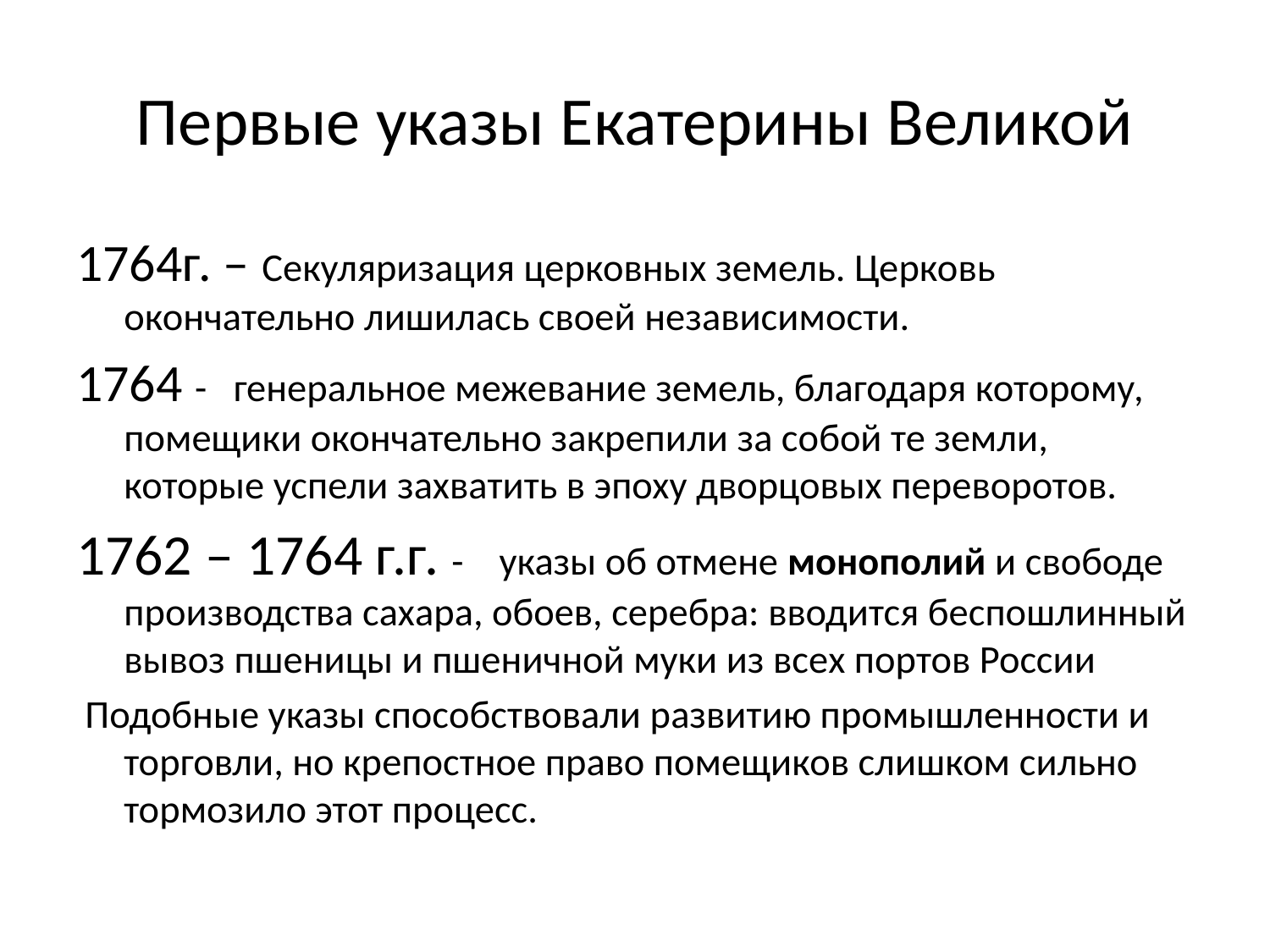

# Первые указы Екатерины Великой
1764г. – Секуляризация церковных земель. Церковь окончательно лишилась своей независимости.
1764 -   генеральное межевание земель, благодаря которому, помещики окончательно закрепили за собой те земли, которые успели захватить в эпоху дворцовых переворотов.
1762 – 1764 г.г. -    указы об отмене монополий и свободе производства сахара, обоев, серебра: вводится беспошлинный вывоз пшеницы и пшеничной муки из всех портов России
 Подобные указы способствовали развитию промышленности и торговли, но крепостное право помещиков слишком сильно тормозило этот процесс.